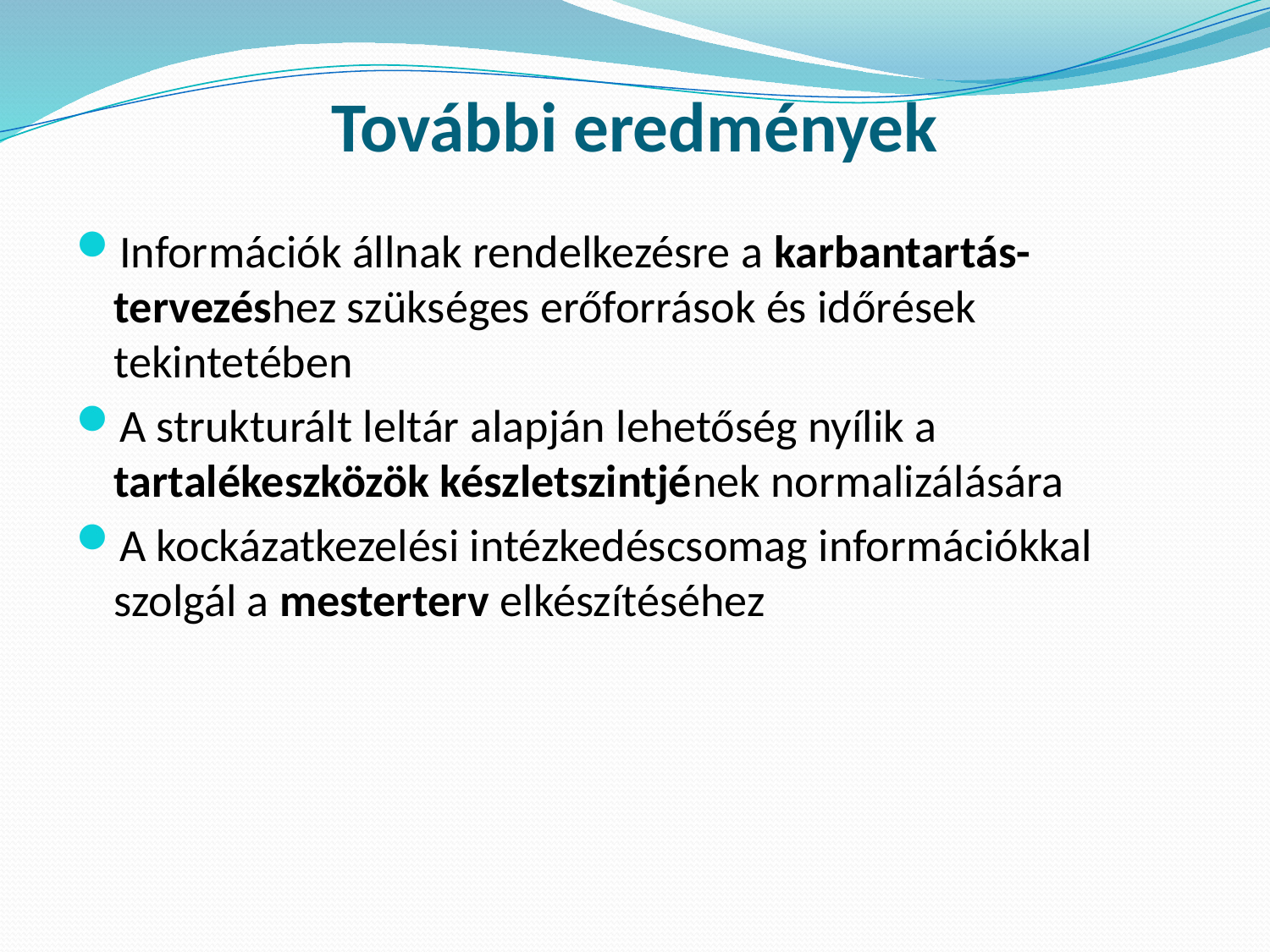

# További eredmények
Információk állnak rendelkezésre a karbantartás-tervezéshez szükséges erőforrások és időrések tekintetében
A strukturált leltár alapján lehetőség nyílik a tartalékeszközök készletszintjének normalizálására
A kockázatkezelési intézkedéscsomag információkkal szolgál a mesterterv elkészítéséhez